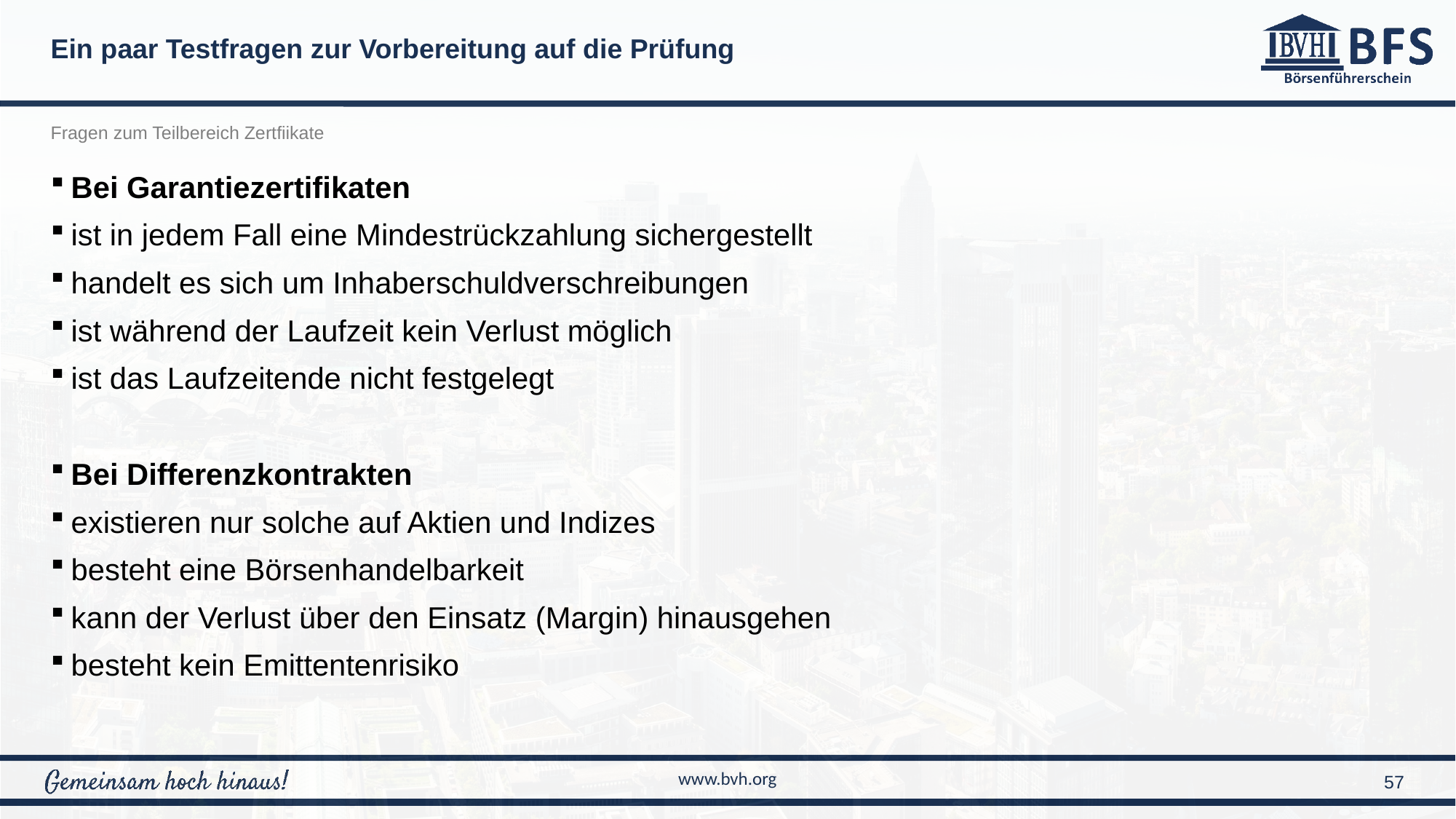

Ein paar Testfragen zur Vorbereitung auf die Prüfung
Fragen zum Teilbereich Zertfiikate
Bei Garantiezertifikaten
ist in jedem Fall eine Mindestrückzahlung sichergestellt
handelt es sich um Inhaberschuldverschreibungen
ist während der Laufzeit kein Verlust möglich
ist das Laufzeitende nicht festgelegt

Bei Differenzkontrakten
existieren nur solche auf Aktien und Indizes
besteht eine Börsenhandelbarkeit
kann der Verlust über den Einsatz (Margin) hinausgehen
besteht kein Emittentenrisiko
57